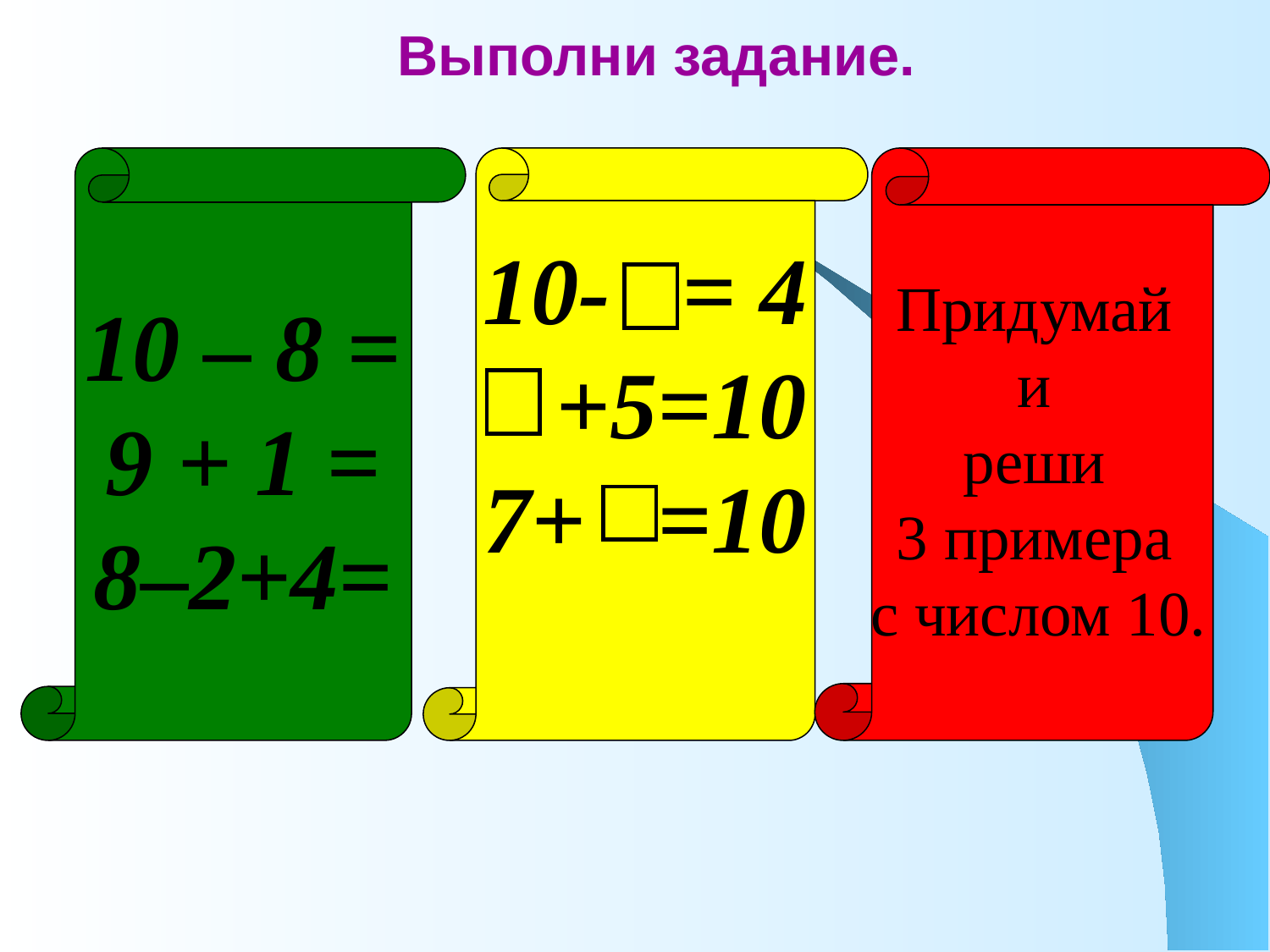

# Выполни задание.

10 – 8 =
9 + 1 =
8–2+4=
10-   = 4
   +5=10
7+   =10

Придумай
и
реши
3 примера
с числом 10.